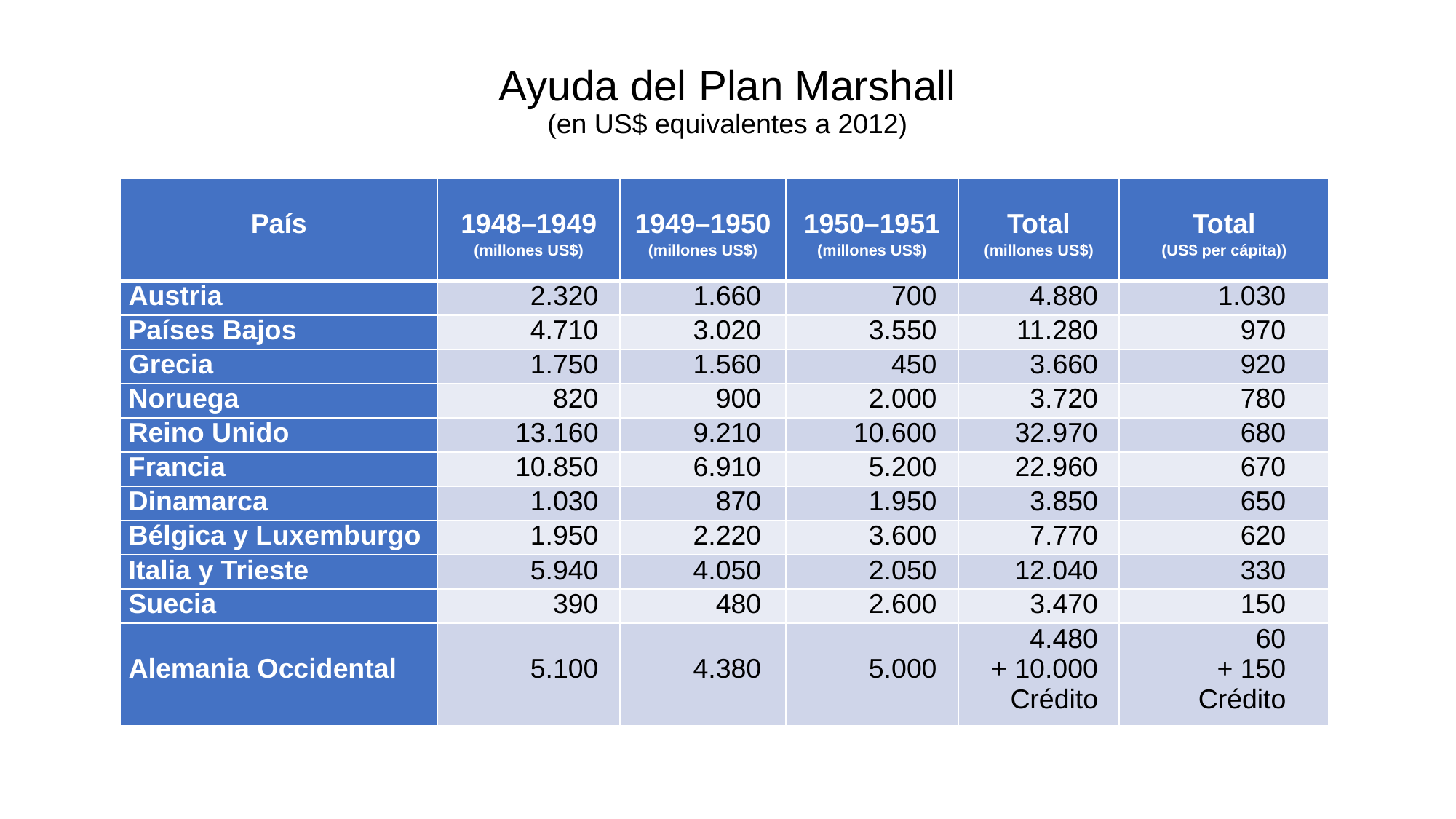

# Ayuda del Plan Marshall (en US$ equivalentes a 2012)
| País | 1948–1949 (millones US$) | 1949–1950 (millones US$) | 1950–1951 (millones US$) | Total (millones US$) | Total (US$ per cápita)) |
| --- | --- | --- | --- | --- | --- |
| Austria | 2.320 | 1.660 | 700 | 4.880 | 1.030 |
| Países Bajos | 4.710 | 3.020 | 3.550 | 11.280 | 970 |
| Grecia | 1.750 | 1.560 | 450 | 3.660 | 920 |
| Noruega | 820 | 900 | 2.000 | 3.720 | 780 |
| Reino Unido | 13.160 | 9.210 | 10.600 | 32.970 | 680 |
| Francia | 10.850 | 6.910 | 5.200 | 22.960 | 670 |
| Dinamarca | 1.030 | 870 | 1.950 | 3.850 | 650 |
| Bélgica y Luxemburgo | 1.950 | 2.220 | 3.600 | 7.770 | 620 |
| Italia y Trieste | 5.940 | 4.050 | 2.050 | 12.040 | 330 |
| Suecia | 390 | 480 | 2.600 | 3.470 | 150 |
| Alemania Occidental | 5.100 | 4.380 | 5.000 | 4.480 + 10.000 Crédito | 60 + 150 Crédito |